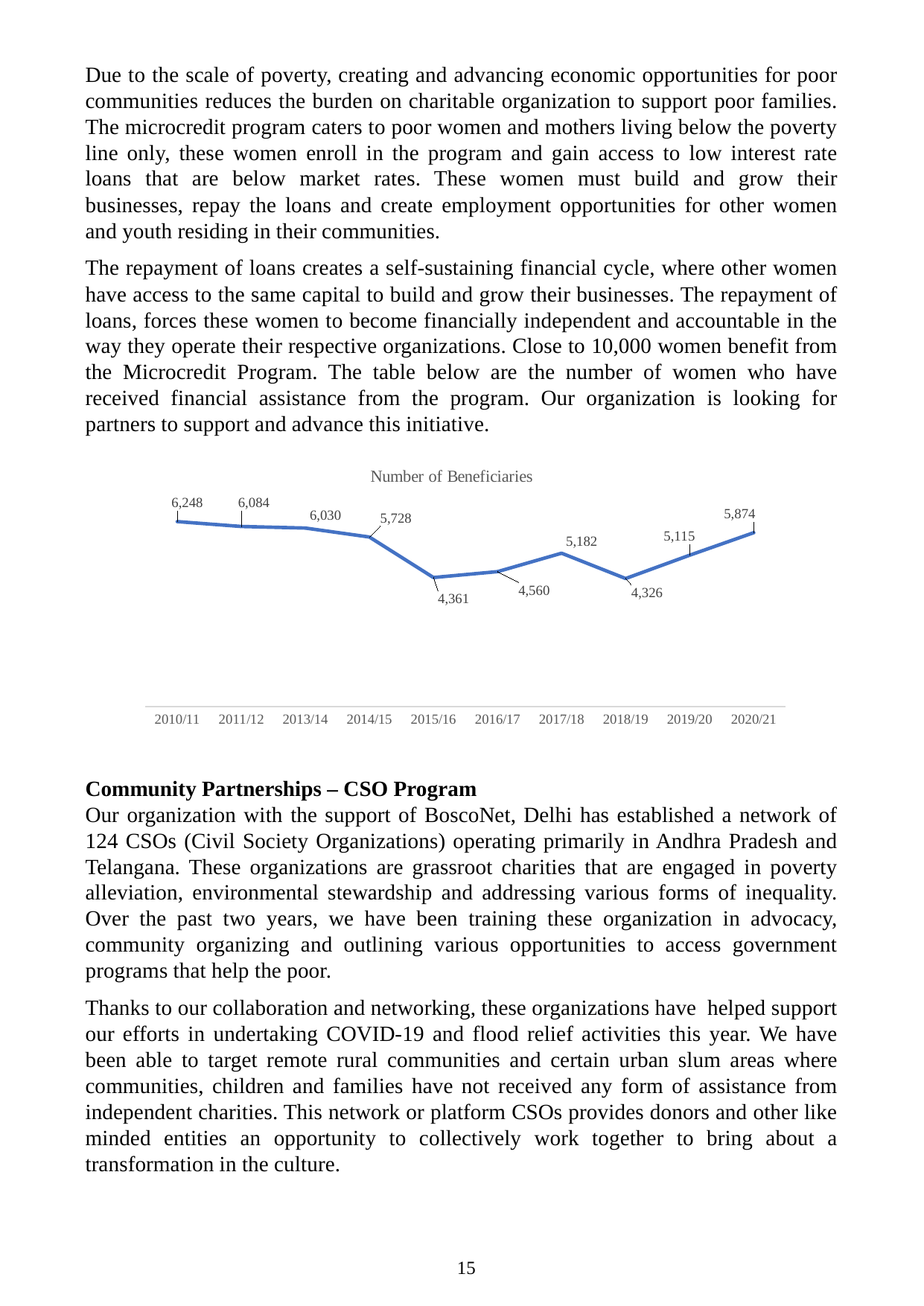

Due to the scale of poverty, creating and advancing economic opportunities for poor communities reduces the burden on charitable organization to support poor families. The microcredit program caters to poor women and mothers living below the poverty line only, these women enroll in the program and gain access to low interest rate loans that are below market rates. These women must build and grow their businesses, repay the loans and create employment opportunities for other women and youth residing in their communities.

The repayment of loans creates a self-sustaining financial cycle, where other women have access to the same capital to build and grow their businesses. The repayment of loans, forces these women to become financially independent and accountable in the way they operate their respective organizations. Close to 10,000 women benefit from the Microcredit Program. The table below are the number of women who have received financial assistance from the program. Our organization is looking for partners to support and advance this initiative.

Community Partnerships – CSO Program
Our organization with the support of BoscoNet, Delhi has established a network of 124 CSOs (Civil Society Organizations) operating primarily in Andhra Pradesh and Telangana. These organizations are grassroot charities that are engaged in poverty alleviation, environmental stewardship and addressing various forms of inequality. Over the past two years, we have been training these organization in advocacy, community organizing and outlining various opportunities to access government programs that help the poor.

Thanks to our collaboration and networking, these organizations have  helped support our efforts in undertaking COVID-19 and flood relief activities this year. We have been able to target remote rural communities and certain urban slum areas where communities, children and families have not received any form of assistance from independent charities. This network or platform CSOs provides donors and other like minded entities an opportunity to collectively work together to bring about a transformation in the culture.

### Chart: Number of Beneficiaries

| Category | Series 1 |
|---|---|
| 2010/11 | 6248.0 |
| 2011/12 | 6084.0 |
| 2013/14 | 6030.0 |
| 2014/15 | 5728.0 |
| 2015/16 | 4361.0 |
| 2016/17 | 4560.0 |
| 2017/18 | 5182.0 |
| 2018/19 | 4326.0 |
| 2019/20 | 5115.0 |
| 2020/21 | 5874.0 |
15